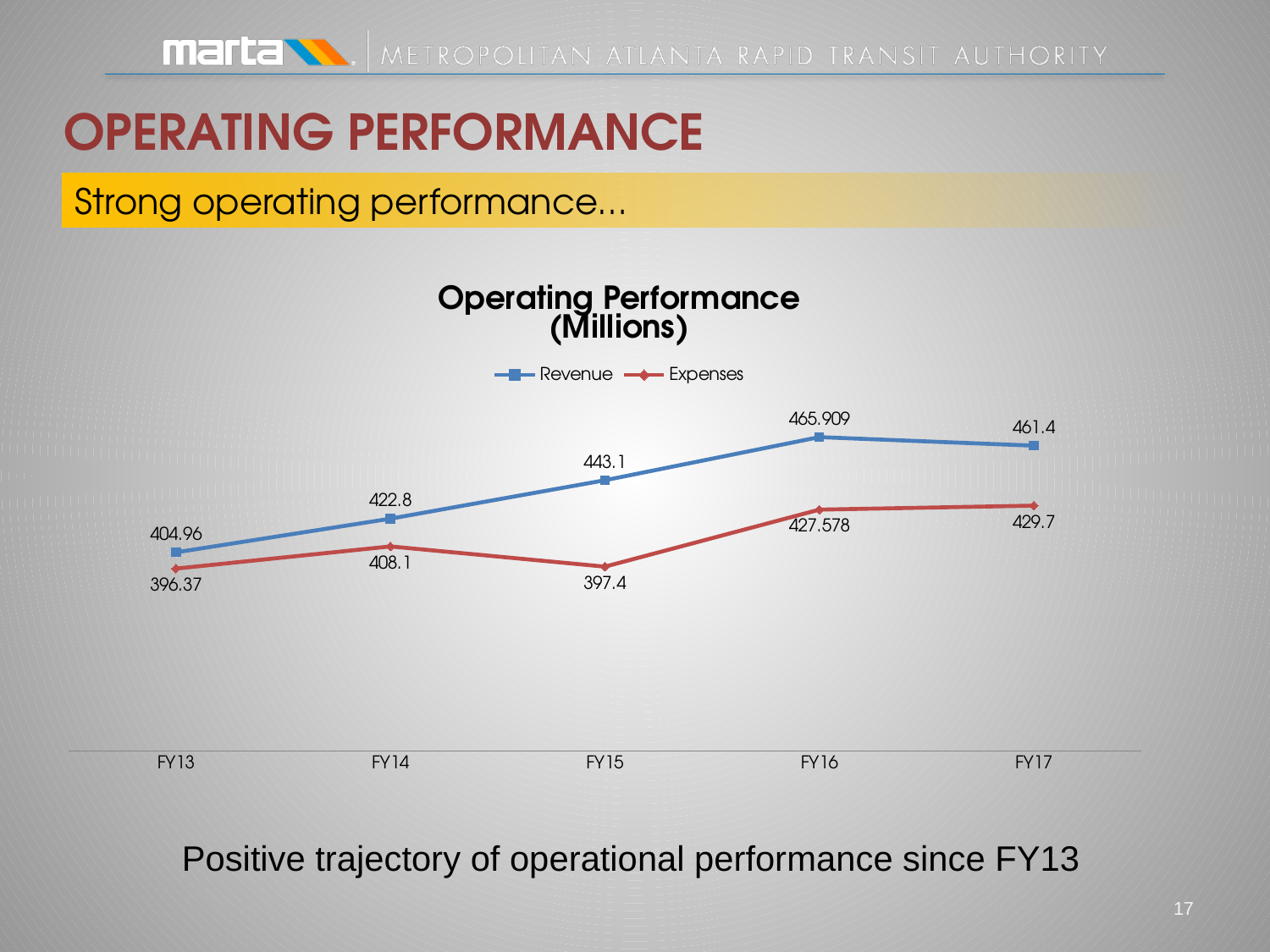

Operating Performance
Strong operating performance…

### Chart: Operating Performance
(Millions)

| Category | Revenue | Expenses |
|---|---|---|
| FY13 | 404.96 | 396.37 |
| FY14 | 422.8 | 408.1 |
| FY15 | 443.1 | 397.40000000000003 |
| FY16 | 465.909 | 427.578 |
| FY17 | 461.4 | 429.7 |
Positive trajectory of operational performance since FY13
17